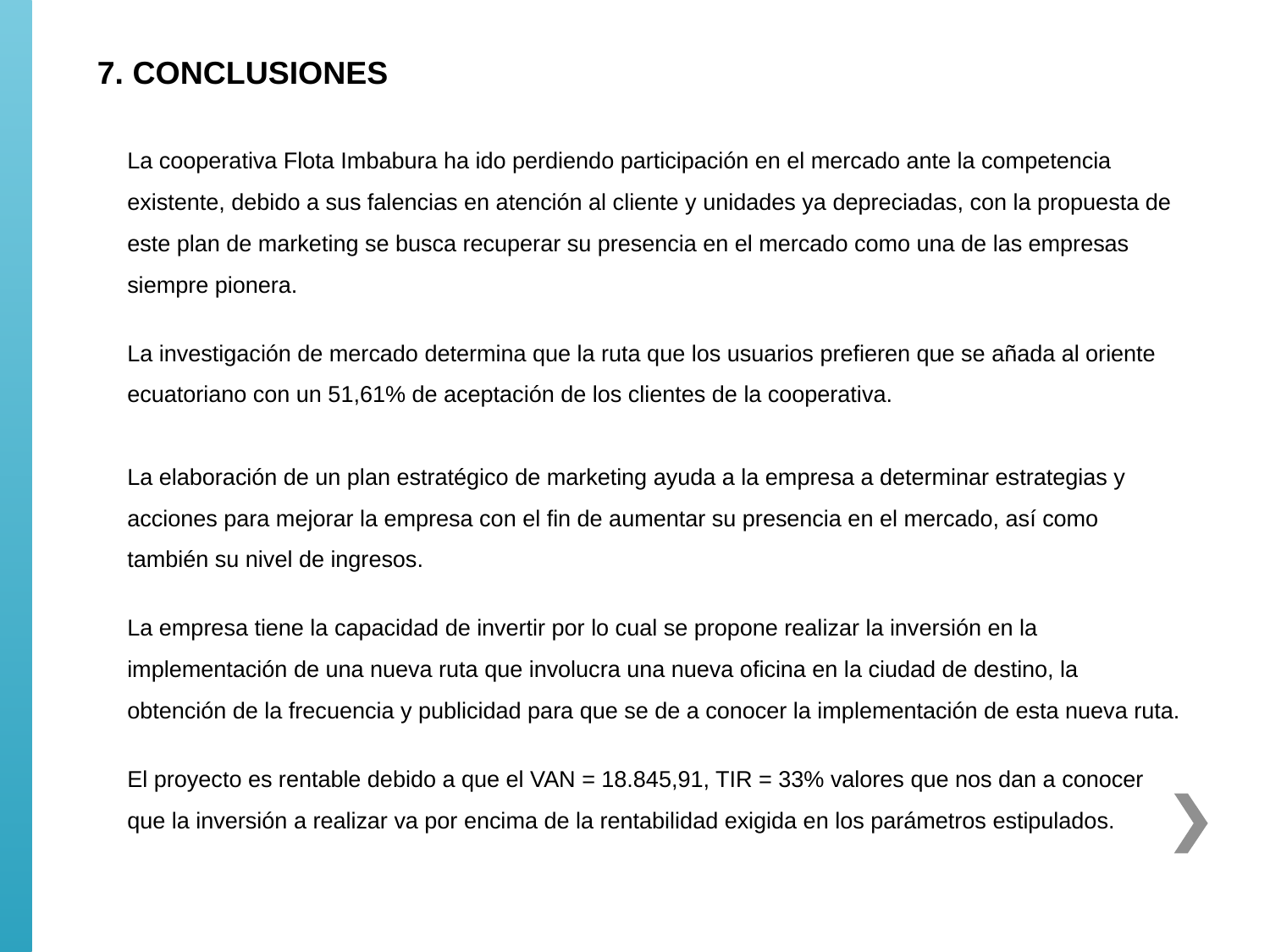

7. CONCLUSIONES
La cooperativa Flota Imbabura ha ido perdiendo participación en el mercado ante la competencia existente, debido a sus falencias en atención al cliente y unidades ya depreciadas, con la propuesta de este plan de marketing se busca recuperar su presencia en el mercado como una de las empresas siempre pionera.

La investigación de mercado determina que la ruta que los usuarios prefieren que se añada al oriente ecuatoriano con un 51,61% de aceptación de los clientes de la cooperativa.

La elaboración de un plan estratégico de marketing ayuda a la empresa a determinar estrategias y acciones para mejorar la empresa con el fin de aumentar su presencia en el mercado, así como también su nivel de ingresos.

La empresa tiene la capacidad de invertir por lo cual se propone realizar la inversión en la implementación de una nueva ruta que involucra una nueva oficina en la ciudad de destino, la obtención de la frecuencia y publicidad para que se de a conocer la implementación de esta nueva ruta.

El proyecto es rentable debido a que el VAN = 18.845,91, TIR = 33% valores que nos dan a conocer que la inversión a realizar va por encima de la rentabilidad exigida en los parámetros estipulados.